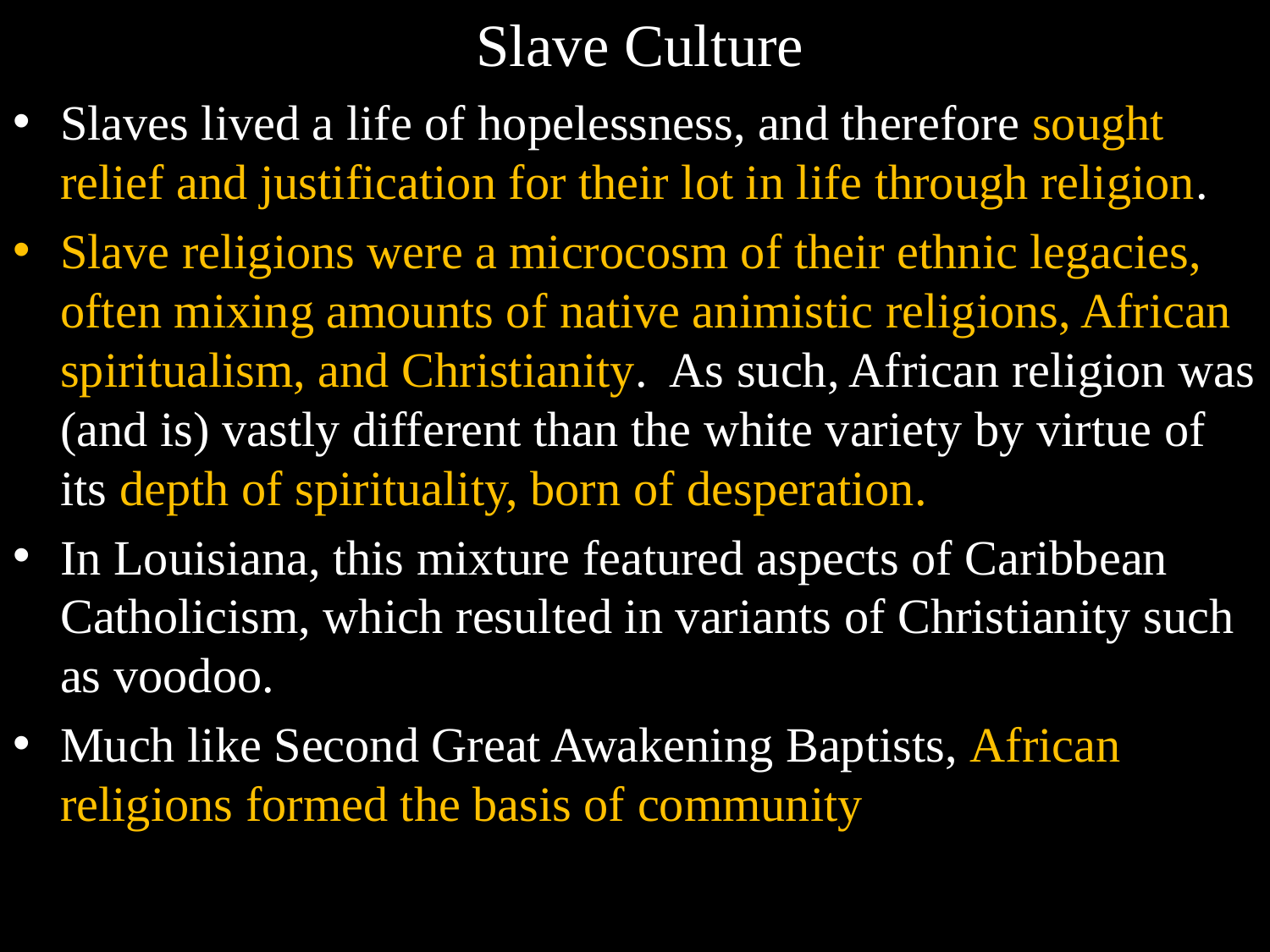

# Slave Culture
Slaves lived a life of hopelessness, and therefore sought relief and justification for their lot in life through religion.
Slave religions were a microcosm of their ethnic legacies, often mixing amounts of native animistic religions, African spiritualism, and Christianity.  As such, African religion was (and is) vastly different than the white variety by virtue of its depth of spirituality, born of desperation.
In Louisiana, this mixture featured aspects of Caribbean Catholicism, which resulted in variants of Christianity such as voodoo.
Much like Second Great Awakening Baptists, African religions formed the basis of community